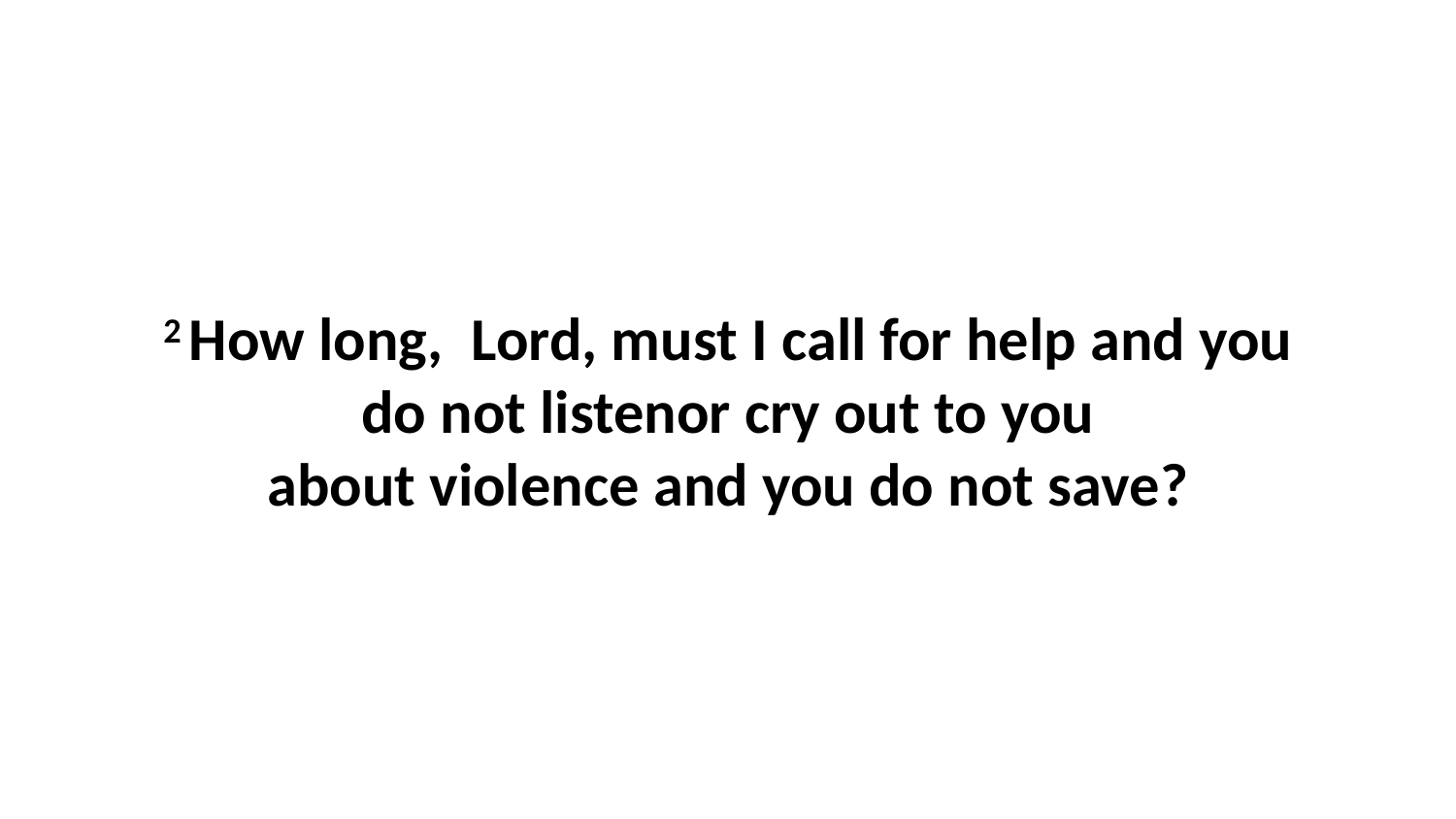

2 How long,  Lord, must I call for help and you do not listenor cry out to you about violence and you do not save?